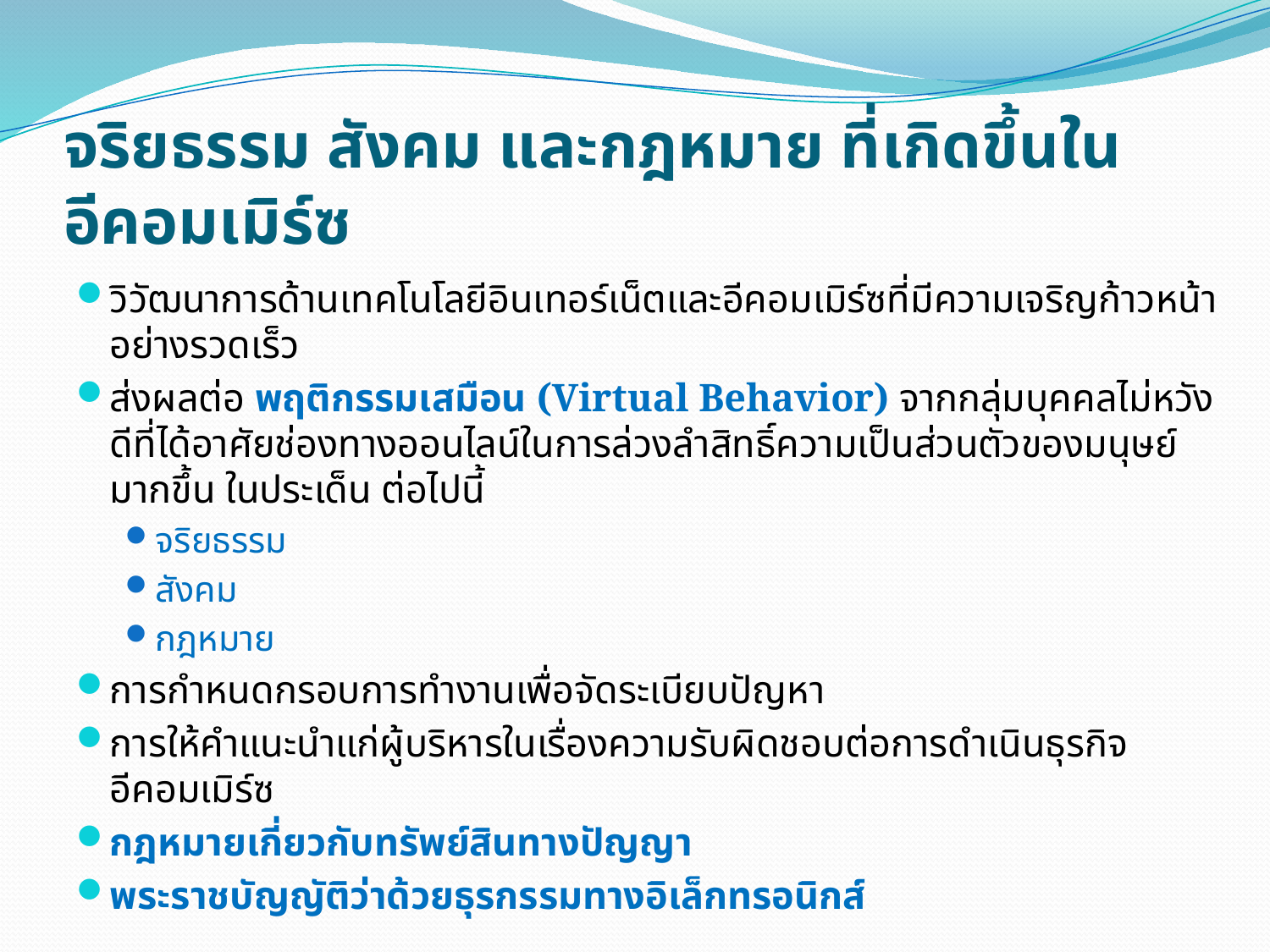

# จริยธรรม สังคม และกฎหมาย ที่เกิดขึ้นในอีคอมเมิร์ซ
วิวัฒนาการด้านเทคโนโลยีอินเทอร์เน็ตและอีคอมเมิร์ซที่มีความเจริญก้าวหน้าอย่างรวดเร็ว
ส่งผลต่อ พฤติกรรมเสมือน (Virtual Behavior) จากกลุ่มบุคคลไม่หวังดีที่ได้อาศัยช่องทางออนไลน์ในการล่วงลำสิทธิ์ความเป็นส่วนตัวของมนุษย์มากขึ้น ในประเด็น ต่อไปนี้
จริยธรรม
สังคม
กฎหมาย
การกำหนดกรอบการทำงานเพื่อจัดระเบียบปัญหา
การให้คำแนะนำแก่ผู้บริหารในเรื่องความรับผิดชอบต่อการดำเนินธุรกิจอีคอมเมิร์ซ
กฎหมายเกี่ยวกับทรัพย์สินทางปัญญา
พระราชบัญญัติว่าด้วยธุรกรรมทางอิเล็กทรอนิกส์